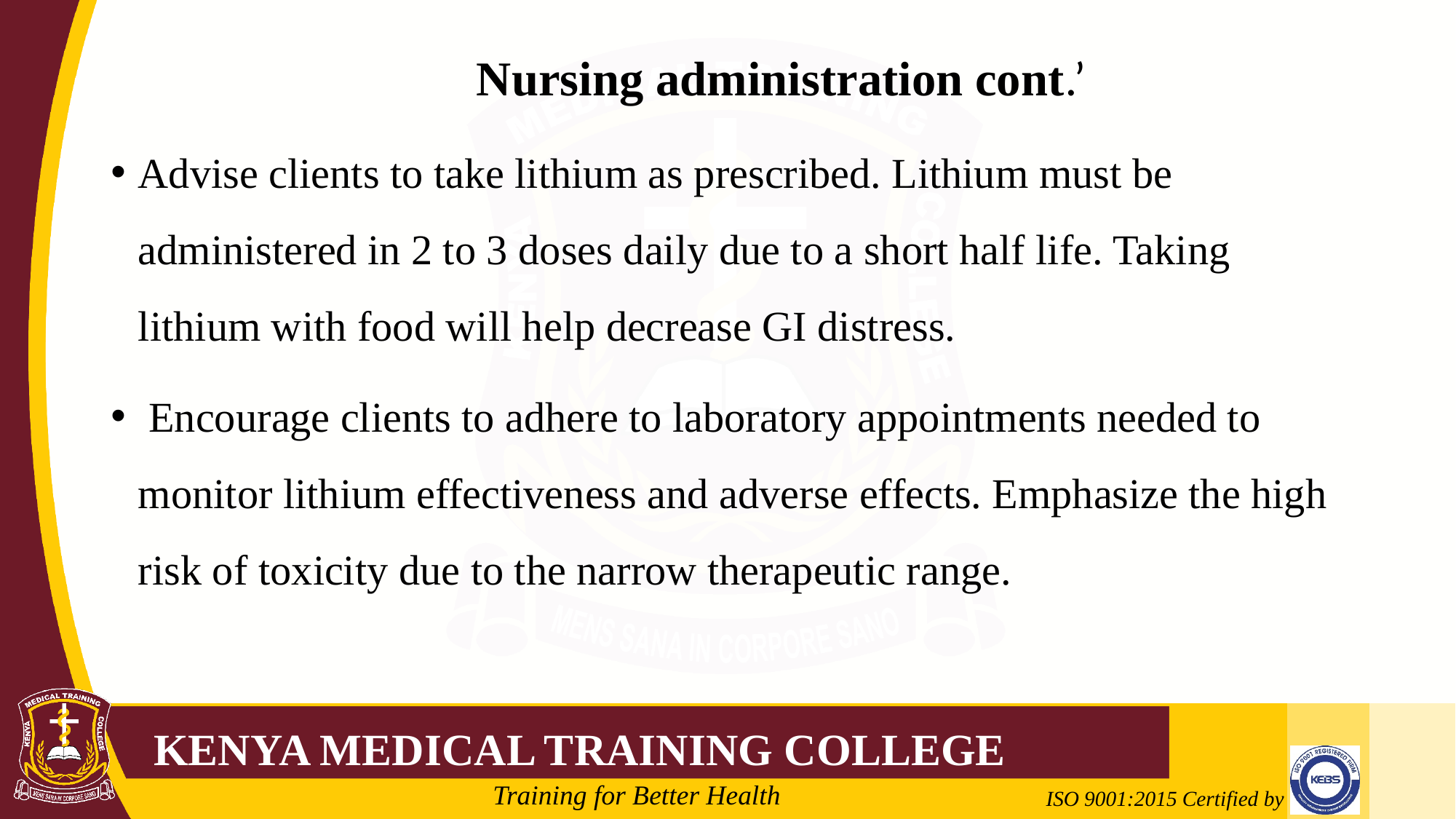

Nursing administration cont.’
Advise clients to take lithium as prescribed. Lithium must be administered in 2 to 3 doses daily due to a short half life. Taking lithium with food will help decrease GI distress.
 Encourage clients to adhere to laboratory appointments needed to monitor lithium effectiveness and adverse effects. Emphasize the high risk of toxicity due to the narrow therapeutic range.